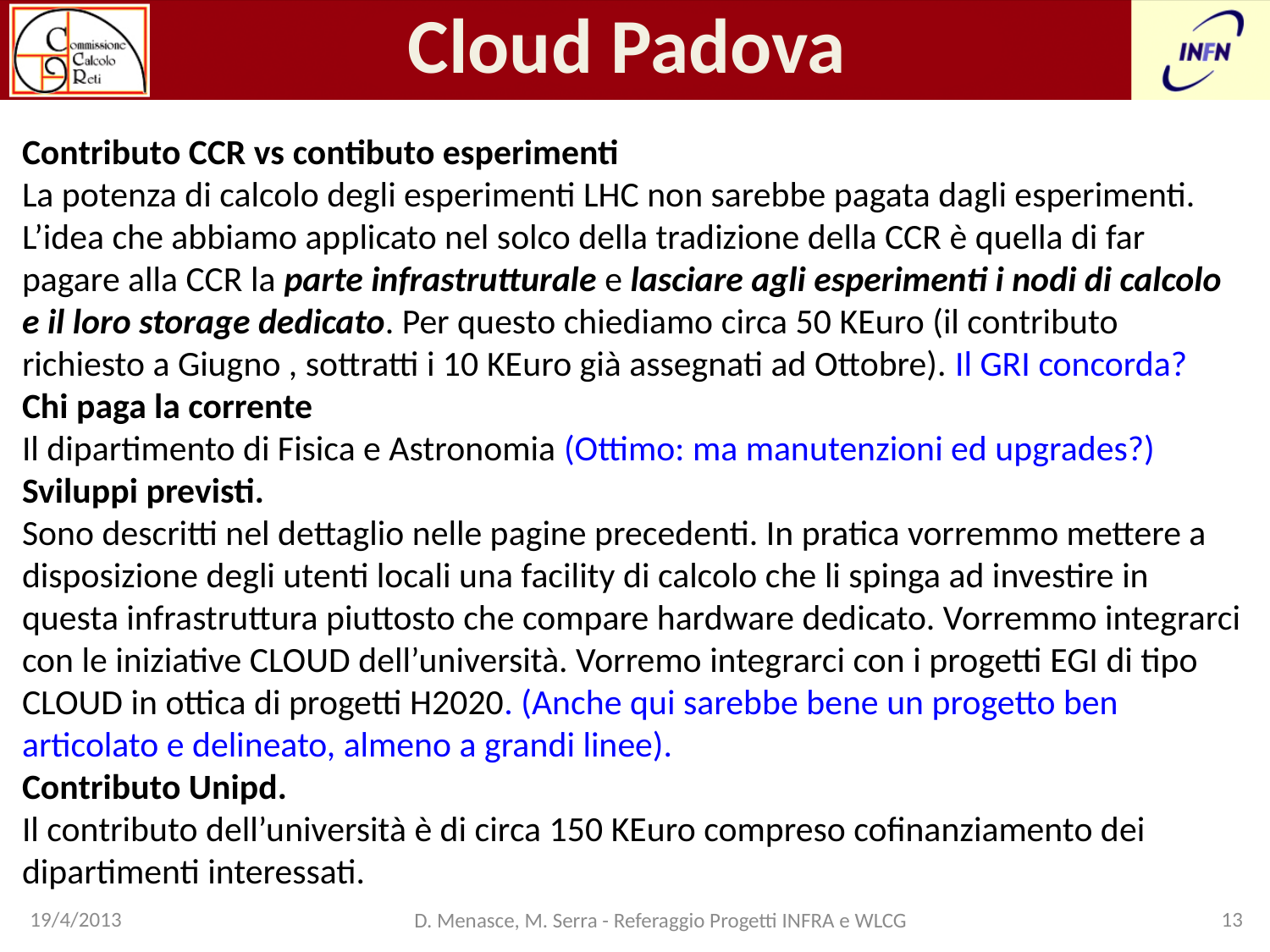

Cloud Padova
Contributo CCR vs contibuto esperimenti
La potenza di calcolo degli esperimenti LHC non sarebbe pagata dagli esperimenti. L’idea che abbiamo applicato nel solco della tradizione della CCR è quella di far pagare alla CCR la parte infrastrutturale e lasciare agli esperimenti i nodi di calcolo e il loro storage dedicato. Per questo chiediamo circa 50 KEuro (il contributo richiesto a Giugno , sottratti i 10 KEuro già assegnati ad Ottobre). Il GRI concorda?
Chi paga la corrente
Il dipartimento di Fisica e Astronomia (Ottimo: ma manutenzioni ed upgrades?)
Sviluppi previsti.
Sono descritti nel dettaglio nelle pagine precedenti. In pratica vorremmo mettere a disposizione degli utenti locali una facility di calcolo che li spinga ad investire in questa infrastruttura piuttosto che compare hardware dedicato. Vorremmo integrarci con le iniziative CLOUD dell’università. Vorremo integrarci con i progetti EGI di tipo CLOUD in ottica di progetti H2020. (Anche qui sarebbe bene un progetto ben articolato e delineato, almeno a grandi linee).
Contributo Unipd.
Il contributo dell’università è di circa 150 KEuro compreso cofinanziamento dei dipartimenti interessati.
19/4/2013
D. Menasce, M. Serra - Referaggio Progetti INFRA e WLCG
13